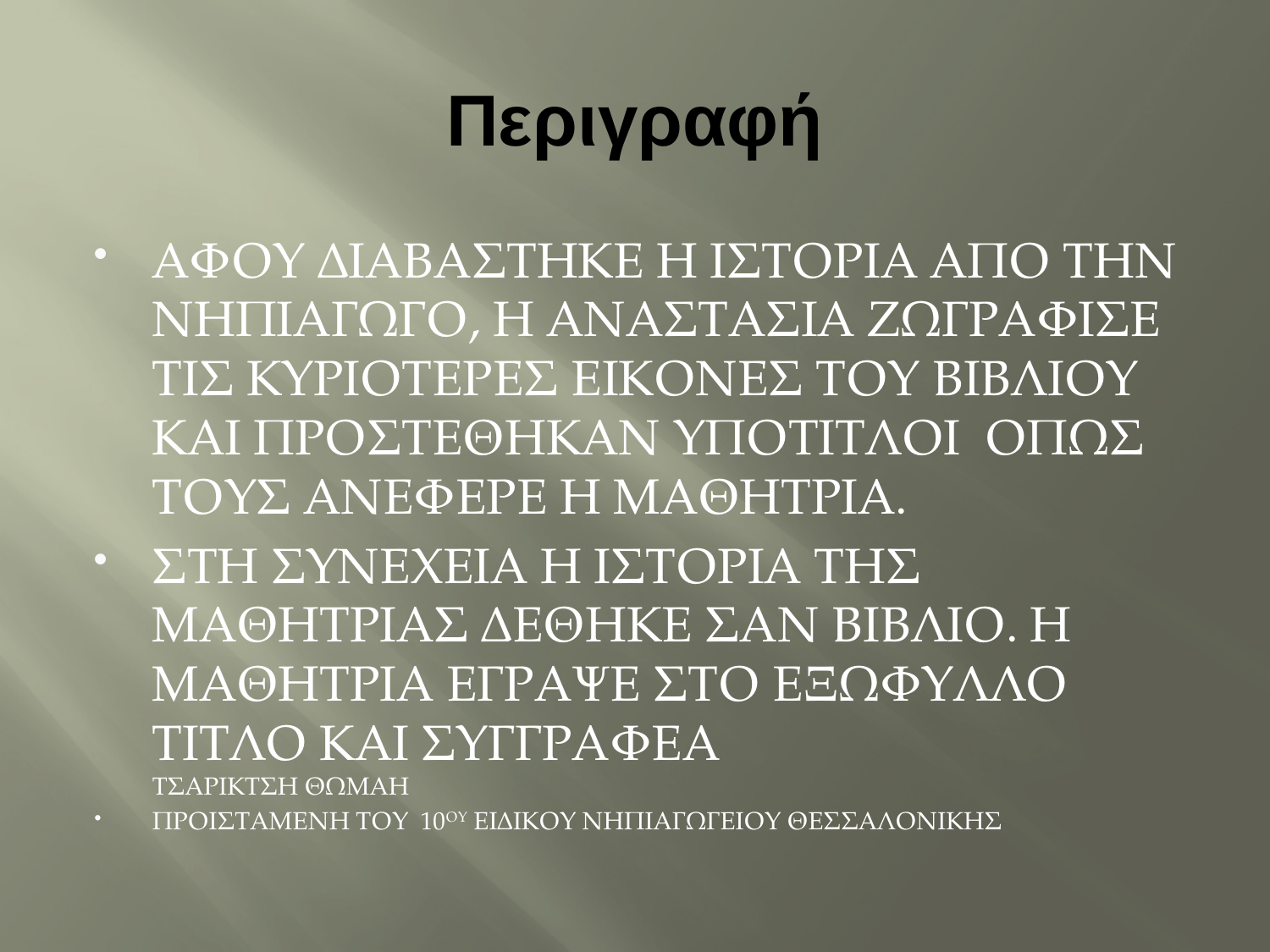

# Περιγραφή
ΑΦΟΥ ΔΙΑΒΑΣΤΗΚΕ Η ΙΣΤΟΡΙΑ ΑΠΟ ΤΗΝ ΝΗΠΙΑΓΩΓΟ, Η ΑΝΑΣΤΑΣΙΑ ΖΩΓΡΑΦΙΣΕ ΤΙΣ ΚΥΡΙΟΤΕΡΕΣ ΕΙΚΟΝΕΣ ΤΟΥ ΒΙΒΛΙΟΥ ΚΑΙ ΠΡΟΣΤΕΘΗΚΑΝ ΥΠΟΤΙΤΛΟΙ  ΟΠΩΣ ΤΟΥΣ ΑΝΕΦΕΡΕ Η ΜΑΘΗΤΡΙΑ.
ΣΤΗ ΣΥΝΕΧΕΙΑ Η ΙΣΤΟΡΙΑ ΤΗΣ ΜΑΘΗΤΡΙΑΣ ΔΕΘΗΚΕ ΣΑΝ ΒΙΒΛΙΟ. Η ΜΑΘΗΤΡΙΑ ΕΓΡΑΨΕ ΣΤΟ ΕΞΩΦΥΛΛΟ ΤΙΤΛΟ ΚΑΙ ΣΥΓΓΡΑΦΕΑ                                     ΤΣΑΡΙΚΤΣΗ ΘΩΜΑΗ
ΠΡΟΙΣΤΑΜΕΝΗ ΤΟΥ  10ΟΥ ΕΙΔΙΚΟΥ ΝΗΠΙΑΓΩΓΕΙΟΥ ΘΕΣΣΑΛΟΝΙΚΗΣ